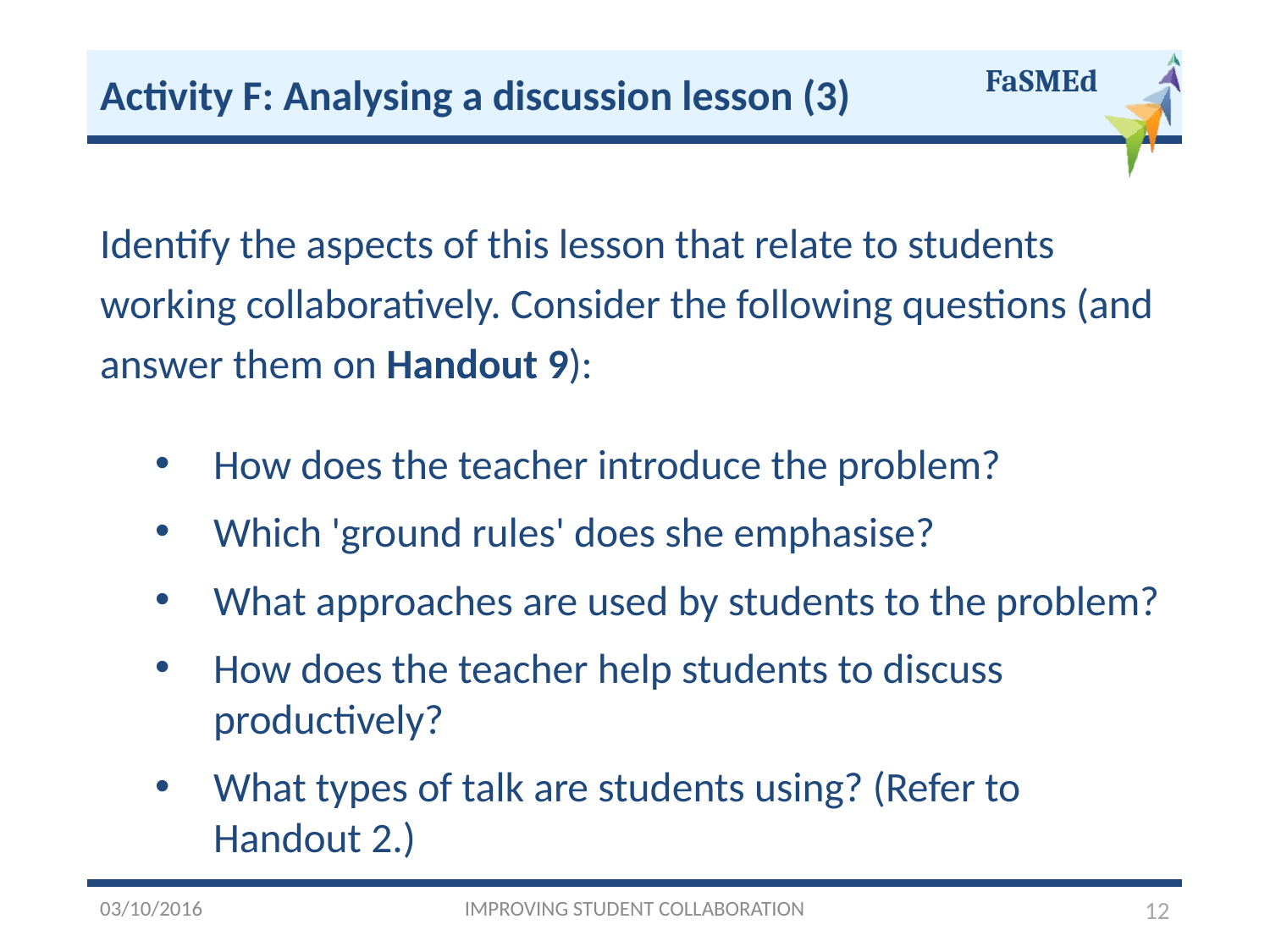

Activity F: Analysing a discussion lesson (3)
Identify the aspects of this lesson that relate to students working collaboratively. Consider the following questions (and answer them on Handout 9):

How does the teacher introduce the problem?
Which 'ground rules' does she emphasise?
What approaches are used by students to the problem?
How does the teacher help students to discuss productively?
What types of talk are students using? (Refer to Handout 2.)
03/10/2016
IMPROVING STUDENT COLLABORATION